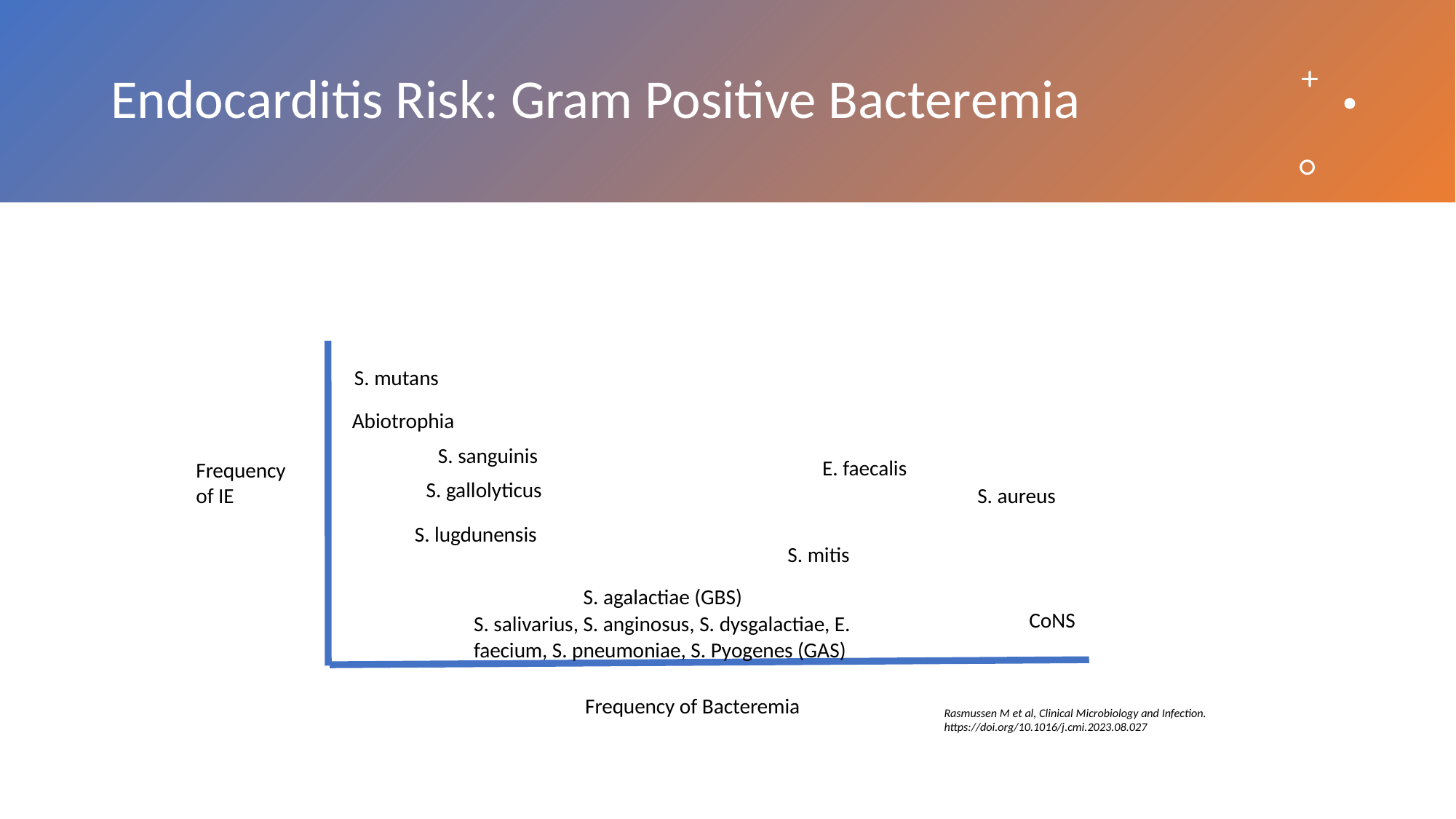

# Endocarditis Risk: Gram Positive Bacteremia

S. mutans
Abiotrophia
S. sanguinis
E. faecalis
Frequency of IE
S. gallolyticus
S. aureus
S. lugdunensis
S. mitis
S. agalactiae (GBS)
CoNS
S. salivarius, S. anginosus, S. dysgalactiae, E. faecium, S. pneumoniae, S. Pyogenes (GAS)
Frequency of Bacteremia
Rasmussen M et al, Clinical Microbiology and Infection. https://doi.org/10.1016/j.cmi.2023.08.027